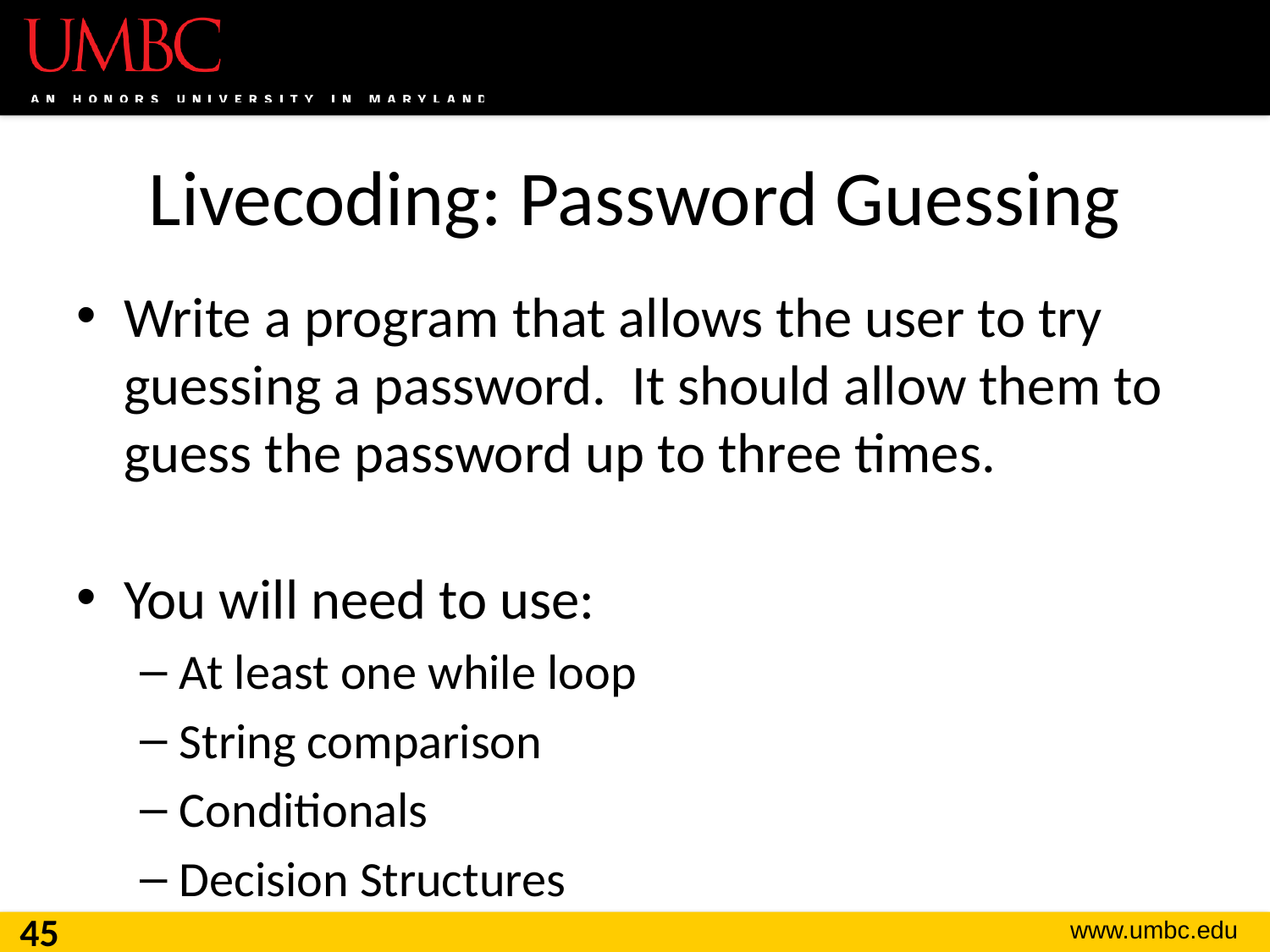

# Livecoding: Password Guessing
Write a program that allows the user to try guessing a password.  It should allow them to guess the password up to three times.

You will need to use:
At least one while loop
String comparison
Conditionals
Decision Structures
45